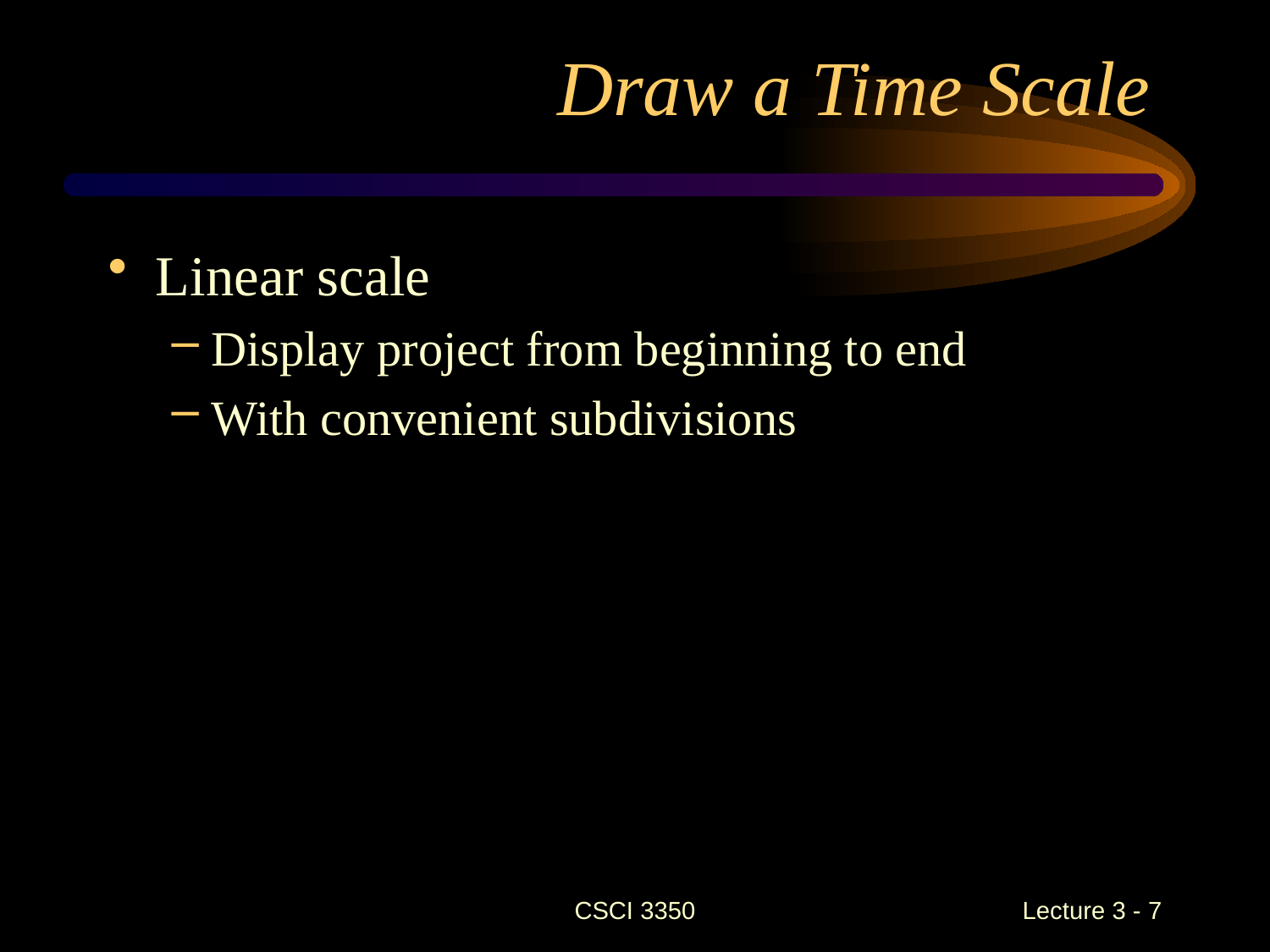

# Draw a Time Scale
Linear scale
Display project from beginning to end
With convenient subdivisions

CSCI 3350
Lecture 3 - 7